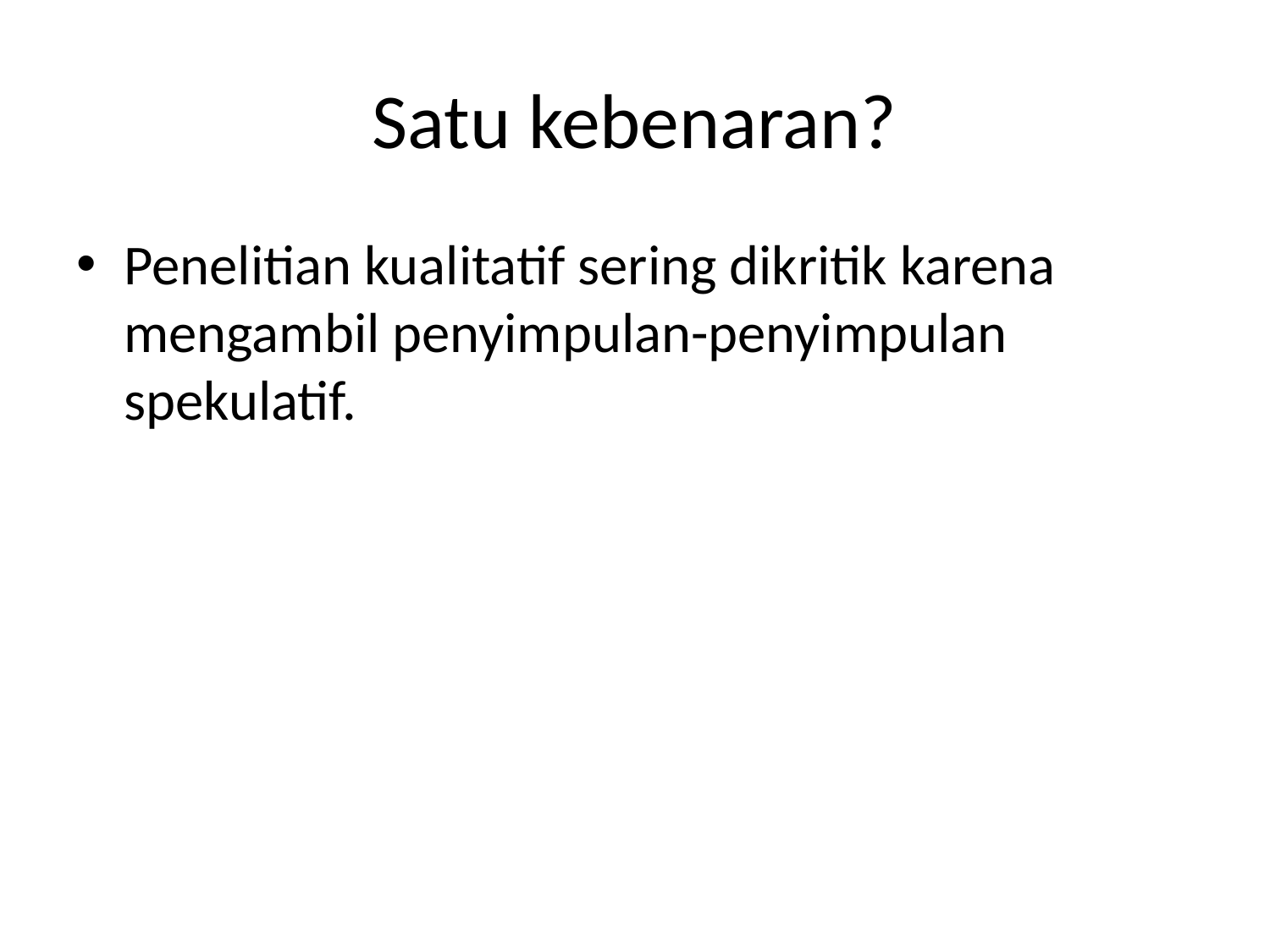

# Satu kebenaran?
Penelitian kualitatif sering dikritik karena mengambil penyimpulan-penyimpulan spekulatif.